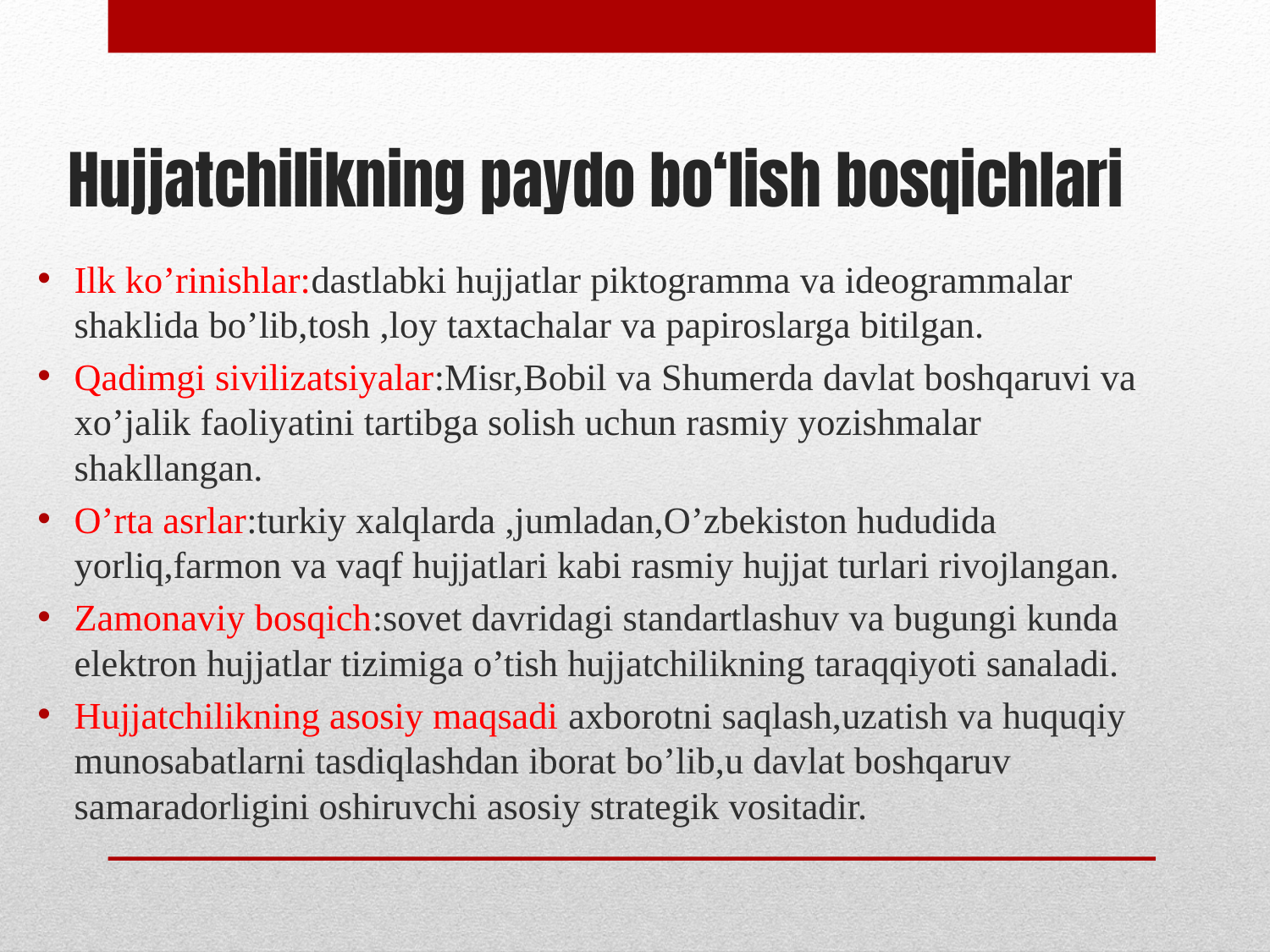

# Hujjatchilikning paydo bo‘lish bosqichlari
Ilk ko’rinishlar:dastlabki hujjatlar piktogramma va ideogrammalar shaklida bo’lib,tosh ,loy taxtachalar va papiroslarga bitilgan.
Qadimgi sivilizatsiyalar:Misr,Bobil va Shumerda davlat boshqaruvi va xo’jalik faoliyatini tartibga solish uchun rasmiy yozishmalar shakllangan.
O’rta asrlar:turkiy xalqlarda ,jumladan,O’zbekiston hududida yorliq,farmon va vaqf hujjatlari kabi rasmiy hujjat turlari rivojlangan.
Zamonaviy bosqich:sovet davridagi standartlashuv va bugungi kunda elektron hujjatlar tizimiga o’tish hujjatchilikning taraqqiyoti sanaladi.
Hujjatchilikning asosiy maqsadi axborotni saqlash,uzatish va huquqiy munosabatlarni tasdiqlashdan iborat bo’lib,u davlat boshqaruv samaradorligini oshiruvchi asosiy strategik vositadir.